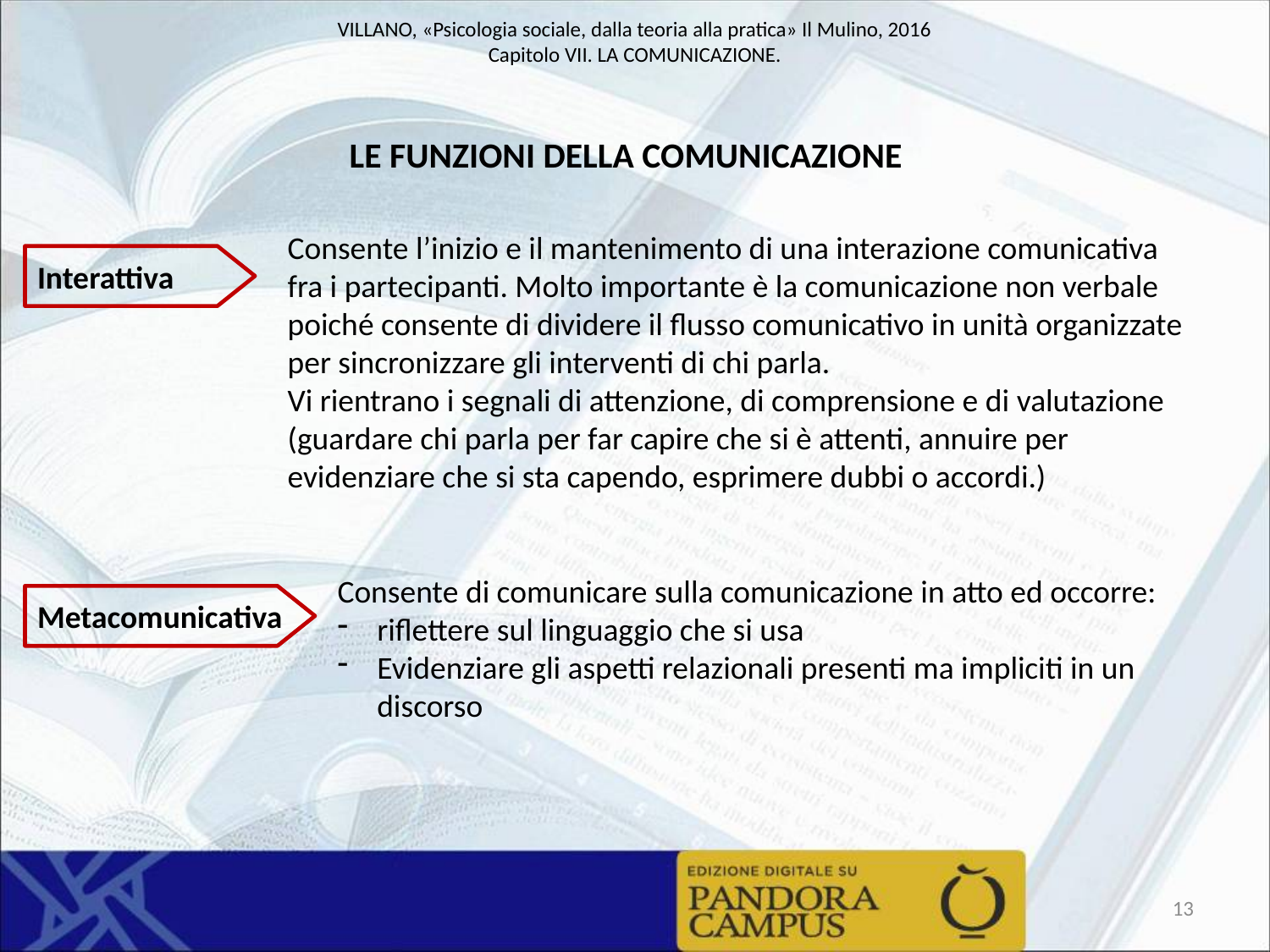

LE FUNZIONI DELLA COMUNICAZIONE
Consente l’inizio e il mantenimento di una interazione comunicativa fra i partecipanti. Molto importante è la comunicazione non verbale poiché consente di dividere il flusso comunicativo in unità organizzate per sincronizzare gli interventi di chi parla.
Vi rientrano i segnali di attenzione, di comprensione e di valutazione (guardare chi parla per far capire che si è attenti, annuire per evidenziare che si sta capendo, esprimere dubbi o accordi.)
Interattiva
Consente di comunicare sulla comunicazione in atto ed occorre:
riflettere sul linguaggio che si usa
Evidenziare gli aspetti relazionali presenti ma impliciti in un discorso
Metacomunicativa
13